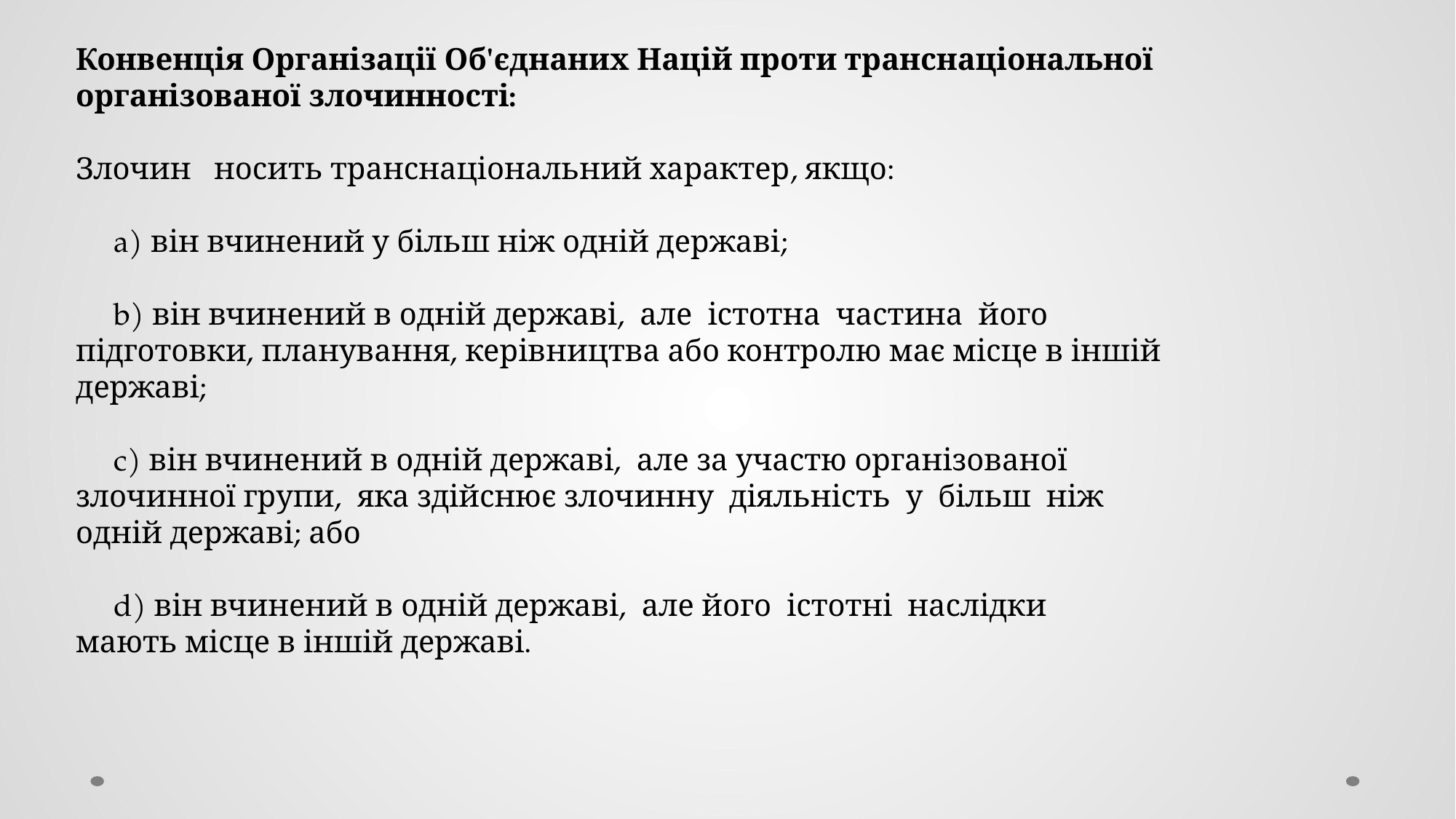

Конвенція Організації Об'єднаних Націй проти транснаціональної організованої злочинності:

Злочин   носить транснаціональний характер, якщо:

     a) він вчинений у більш ніж одній державі;

     b) він вчинений в одній державі,  але  істотна  частина  його
підготовки, планування, керівництва або контролю має місце в іншій
державі;

     c) він вчинений в одній державі,  але за участю організованої
злочинної групи,  яка здійснює злочинну  діяльність  у  більш  ніж
одній державі; або

     d) він вчинений в одній державі,  але його  істотні  наслідки
мають місце в іншій державі.